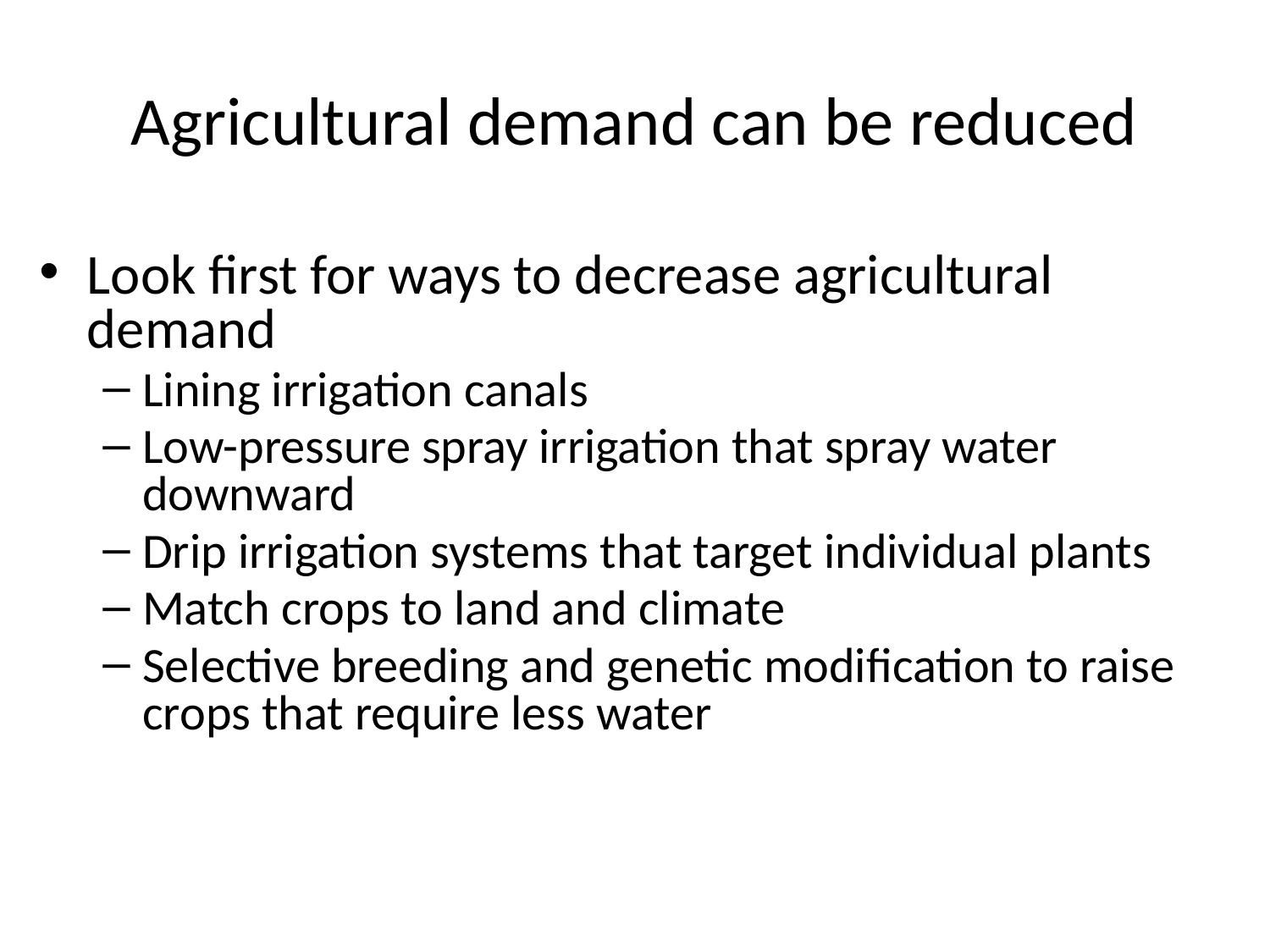

# Agricultural demand can be reduced
Look first for ways to decrease agricultural demand
Lining irrigation canals
Low-pressure spray irrigation that spray water downward
Drip irrigation systems that target individual plants
Match crops to land and climate
Selective breeding and genetic modification to raise crops that require less water